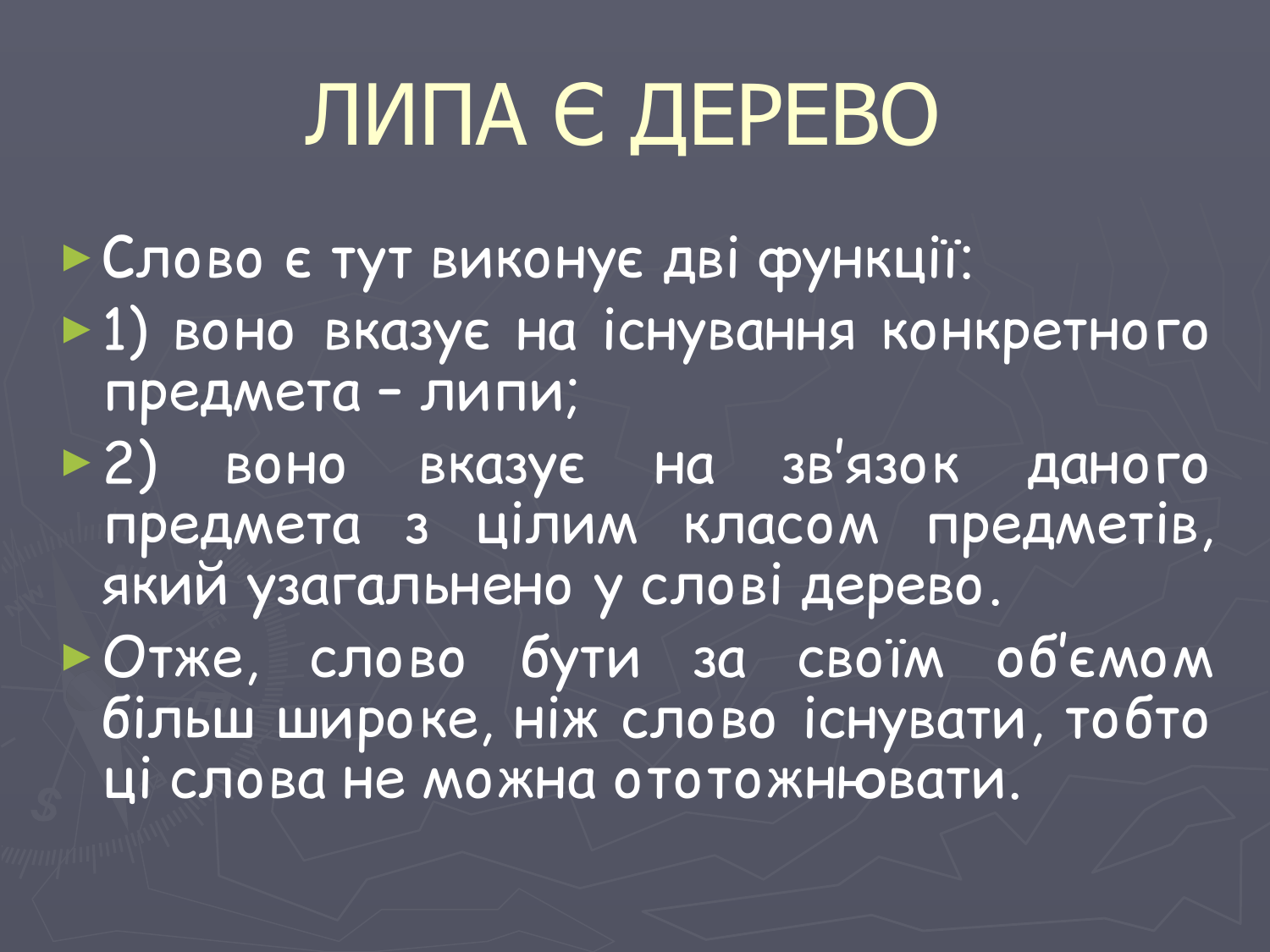

# ЛИПА Є ДЕРЕВО
Слово є тут виконує дві функції:
1) воно вказує на існування конкретного предмета – липи;
2) воно вказує на зв’язок даного предмета з цілим класом предметів, який узагальнено у слові дерево.
Отже, слово бути за своїм об’ємом більш широке, ніж слово існувати, тобто ці слова не можна ототожнювати.